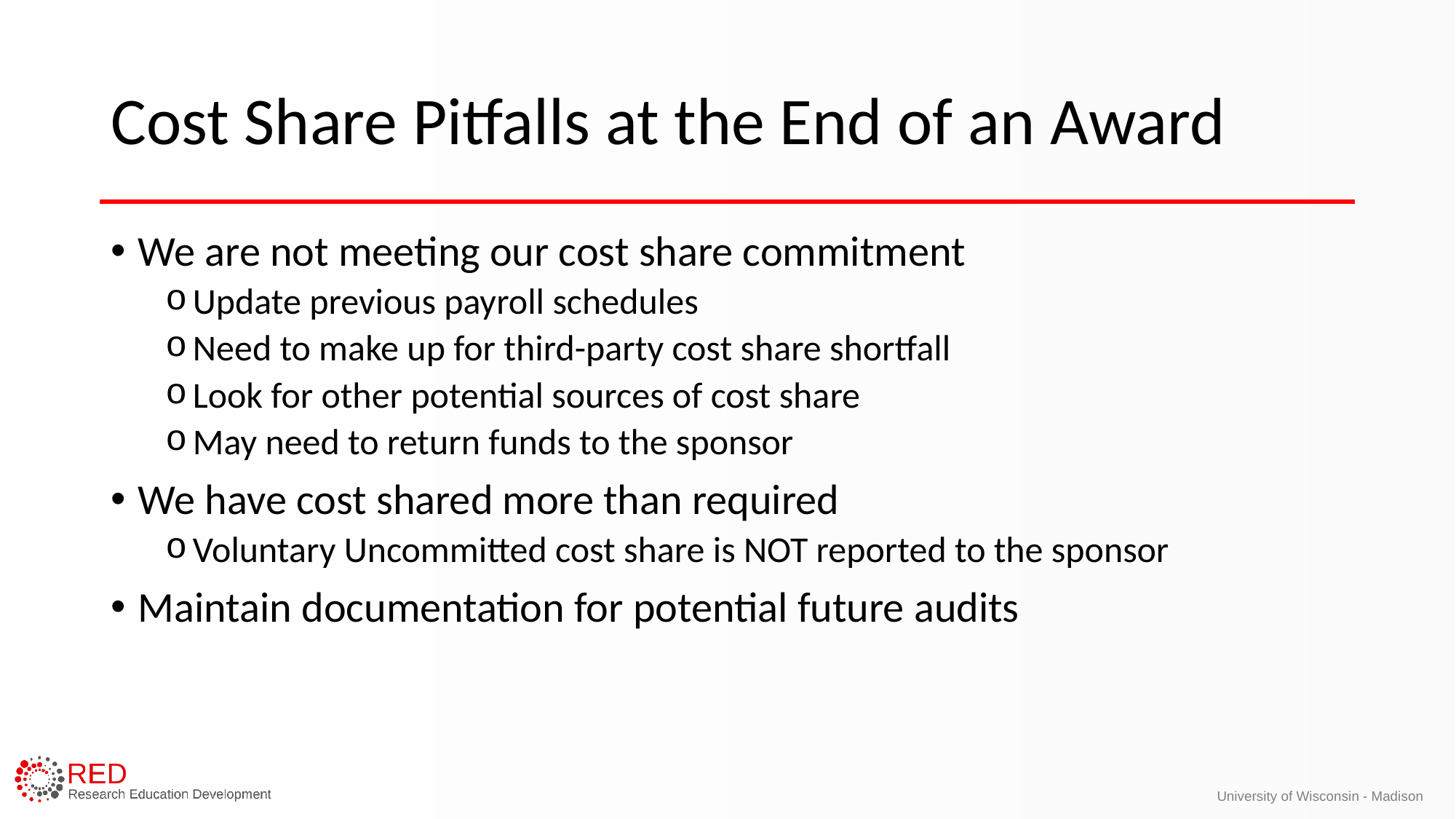

# Cost Share Pitfalls at the End of an Award
We are not meeting our cost share commitment
Update previous payroll schedules
Need to make up for third-party cost share shortfall
Look for other potential sources of cost share
May need to return funds to the sponsor
We have cost shared more than required
Voluntary Uncommitted cost share is NOT reported to the sponsor
Maintain documentation for potential future audits